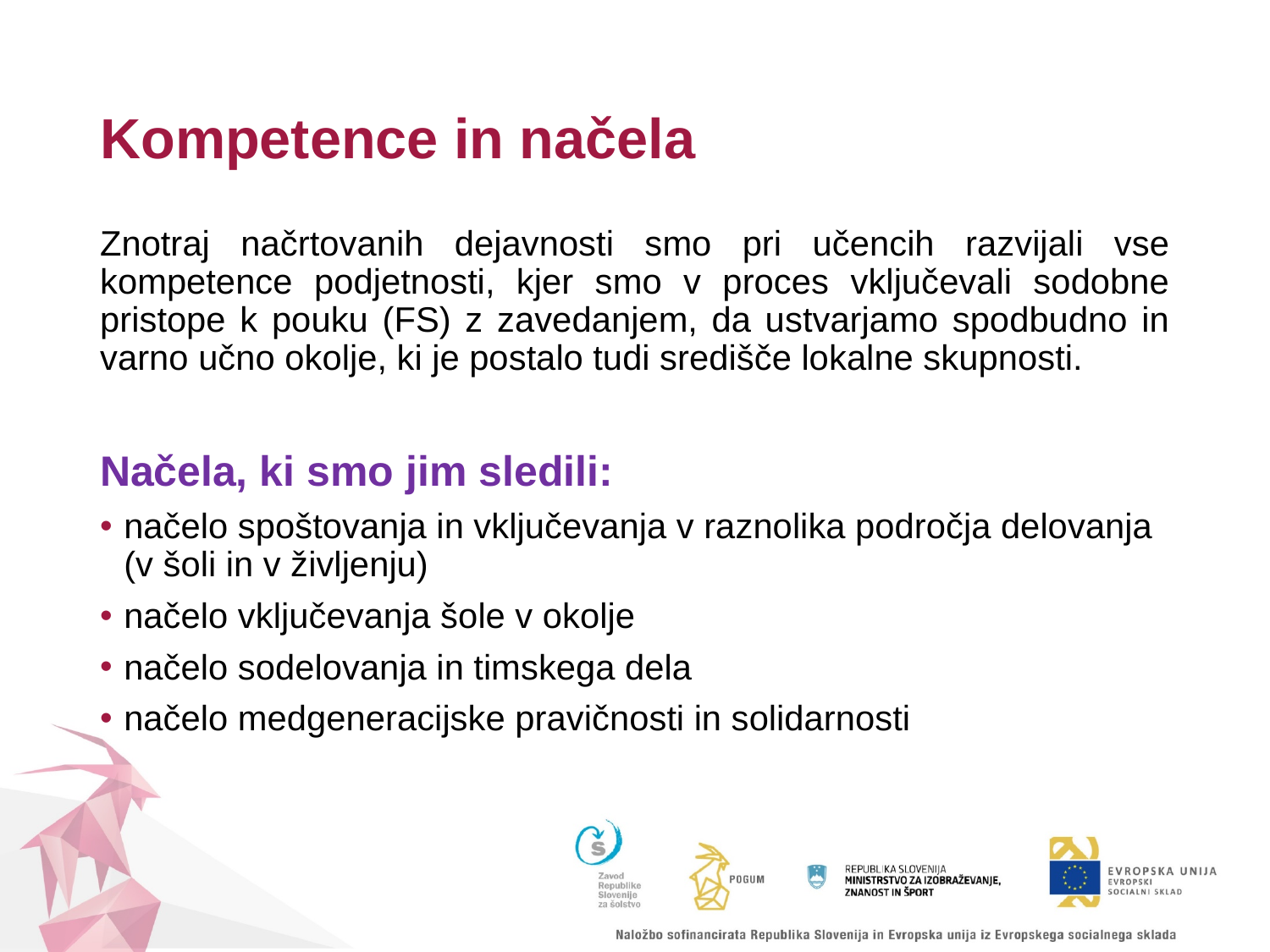

# Kompetence in načela
Znotraj načrtovanih dejavnosti smo pri učencih razvijali vse kompetence podjetnosti, kjer smo v proces vključevali sodobne pristope k pouku (FS) z zavedanjem, da ustvarjamo spodbudno in varno učno okolje, ki je postalo tudi središče lokalne skupnosti.

Načela, ki smo jim sledili:
načelo spoštovanja in vključevanja v raznolika področja delovanja (v šoli in v življenju)
načelo vključevanja šole v okolje
načelo sodelovanja in timskega dela
načelo medgeneracijske pravičnosti in solidarnosti